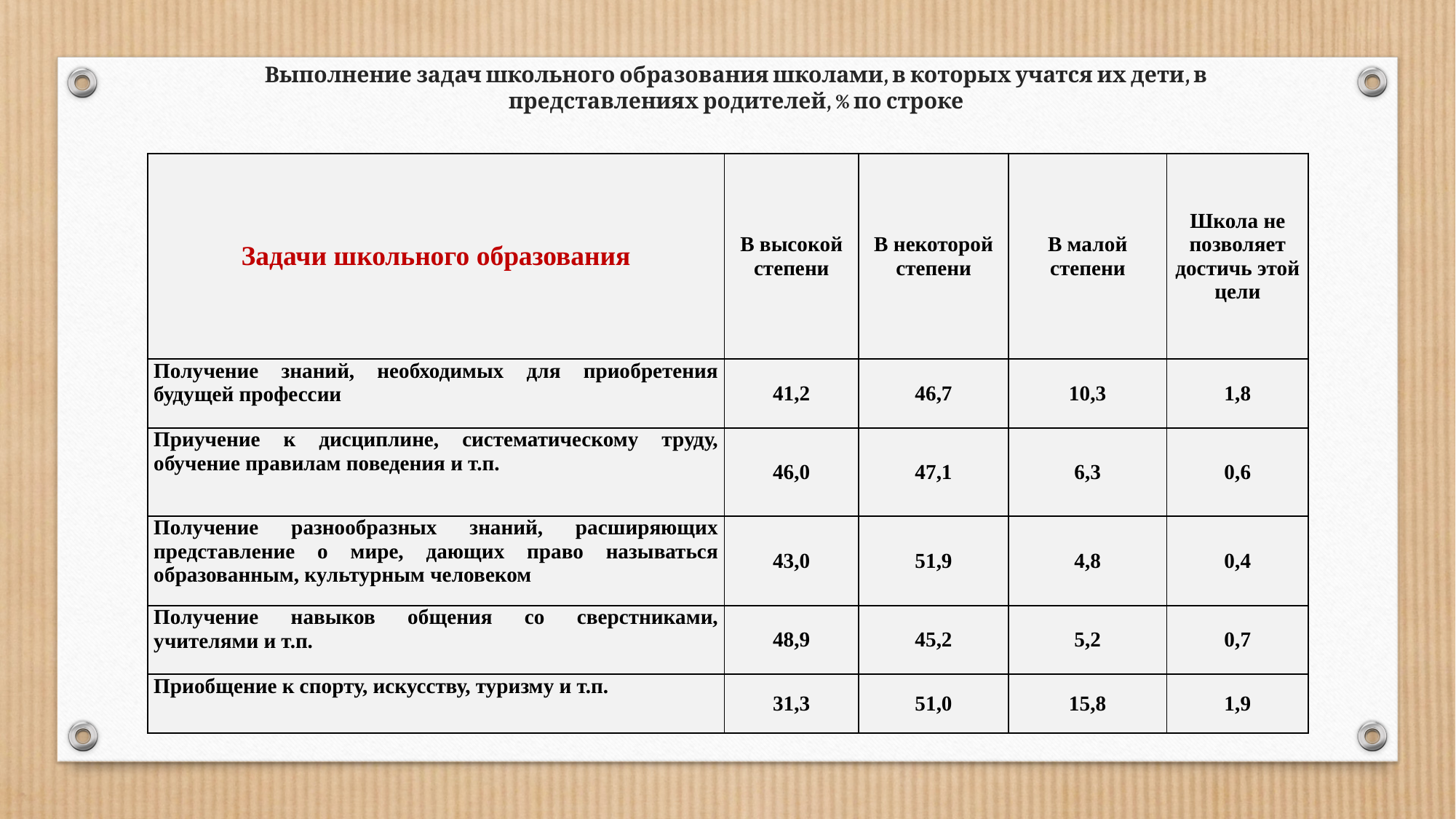

# Выполнение задач школьного образования школами, в которых учатся их дети, в представлениях родителей, % по строке
| Задачи школьного образования | В высокой степени | В некоторой степени | В малой степени | Школа не позволяет достичь этой цели |
| --- | --- | --- | --- | --- |
| Получение знаний, необходимых для приобретения будущей профессии | 41,2 | 46,7 | 10,3 | 1,8 |
| Приучение к дисциплине, систематическому труду, обучение правилам поведения и т.п. | 46,0 | 47,1 | 6,3 | 0,6 |
| Получение разнообразных знаний, расширяющих представление о мире, дающих право называться образованным, культурным человеком | 43,0 | 51,9 | 4,8 | 0,4 |
| Получение навыков общения со сверстниками, учителями и т.п. | 48,9 | 45,2 | 5,2 | 0,7 |
| Приобщение к спорту, искусству, туризму и т.п. | 31,3 | 51,0 | 15,8 | 1,9 |